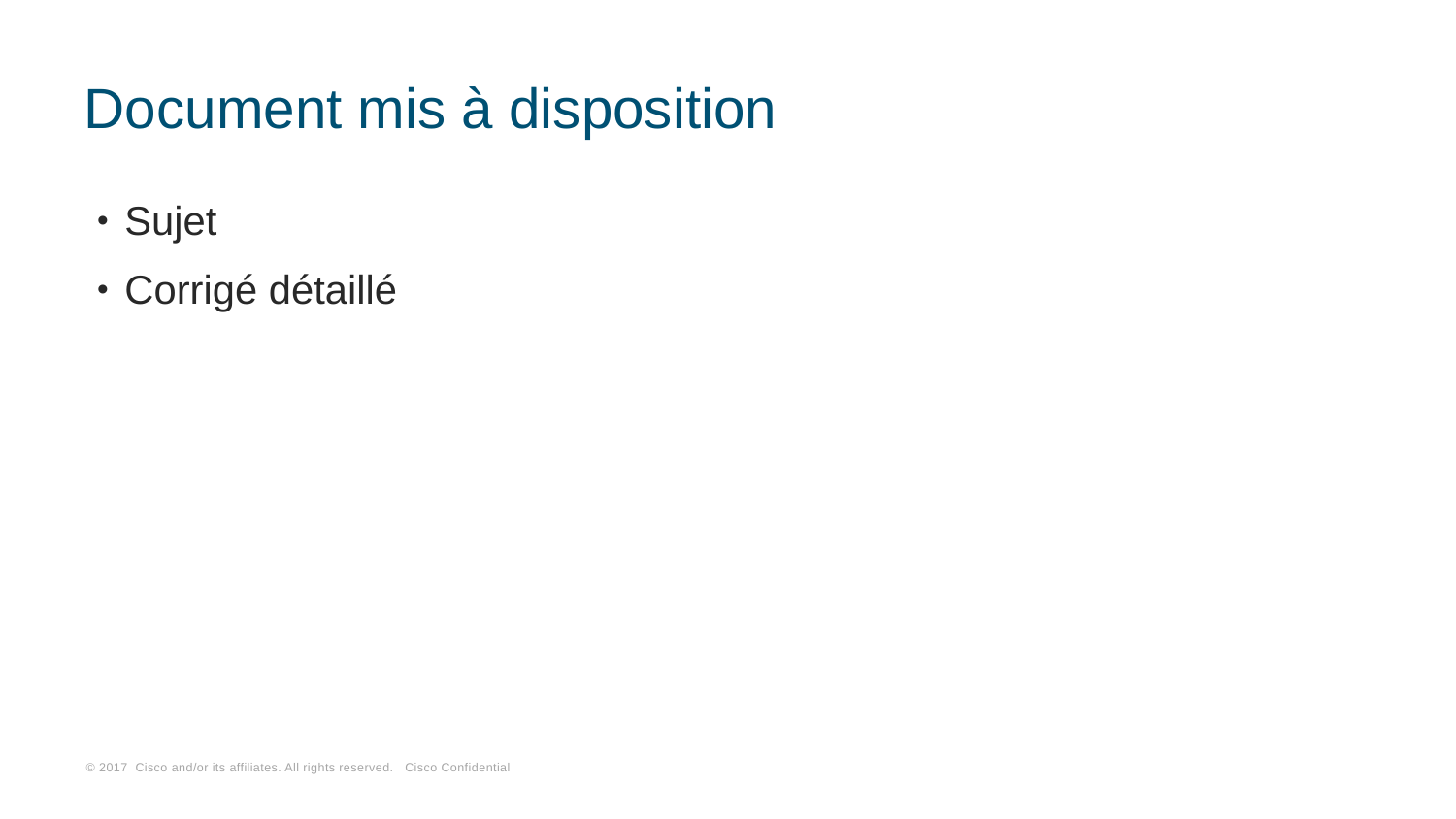

# Document mis à disposition
Sujet
Corrigé détaillé